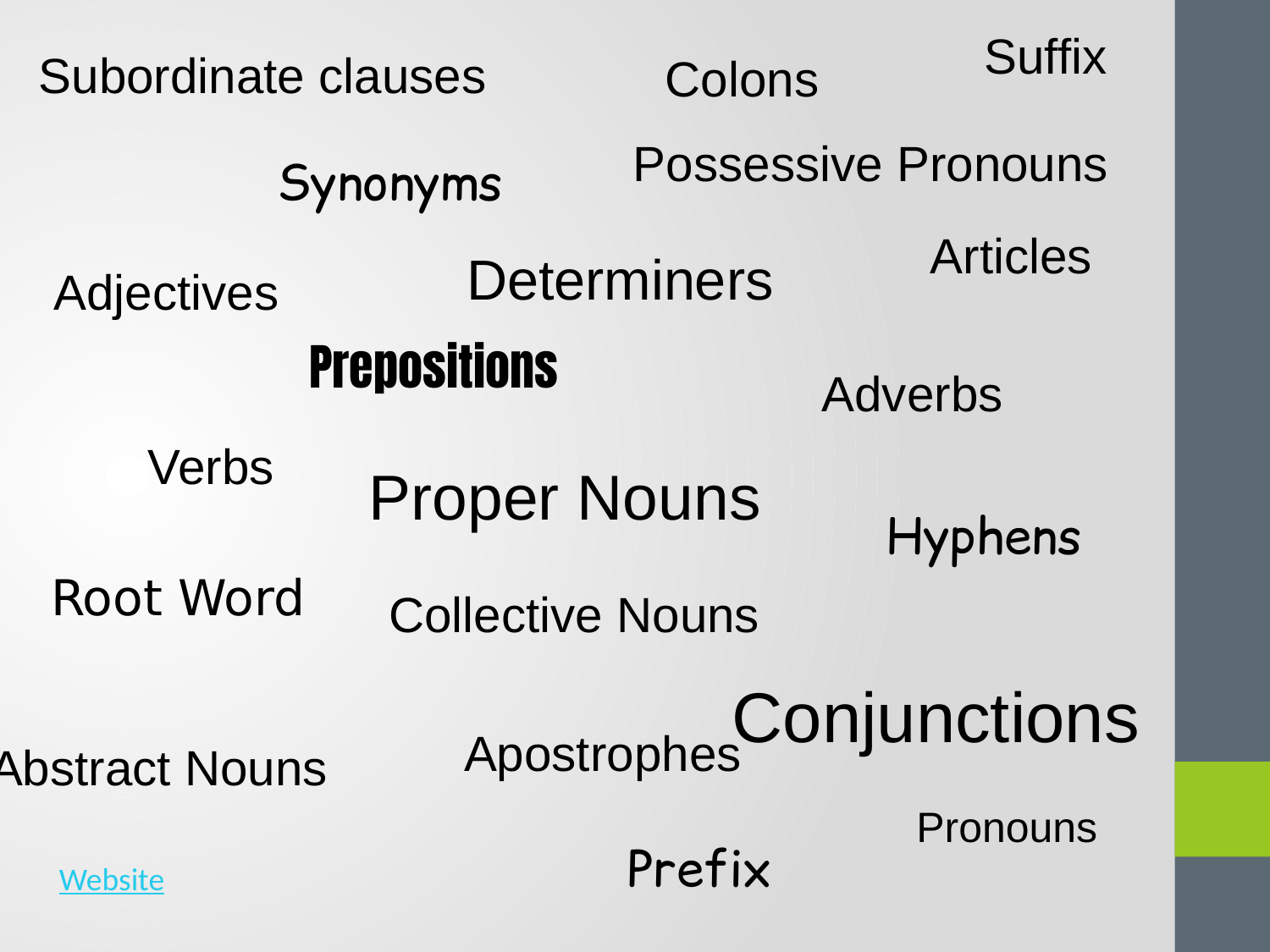

Suffix
Subordinate clauses
Colons
Possessive Pronouns
Synonyms
Articles
Determiners
Adjectives
Prepositions
Adverbs
Verbs
Proper Nouns
Hyphens
Root Word
Collective Nouns
Conjunctions
Apostrophes
Abstract Nouns
Pronouns
Prefix
Website